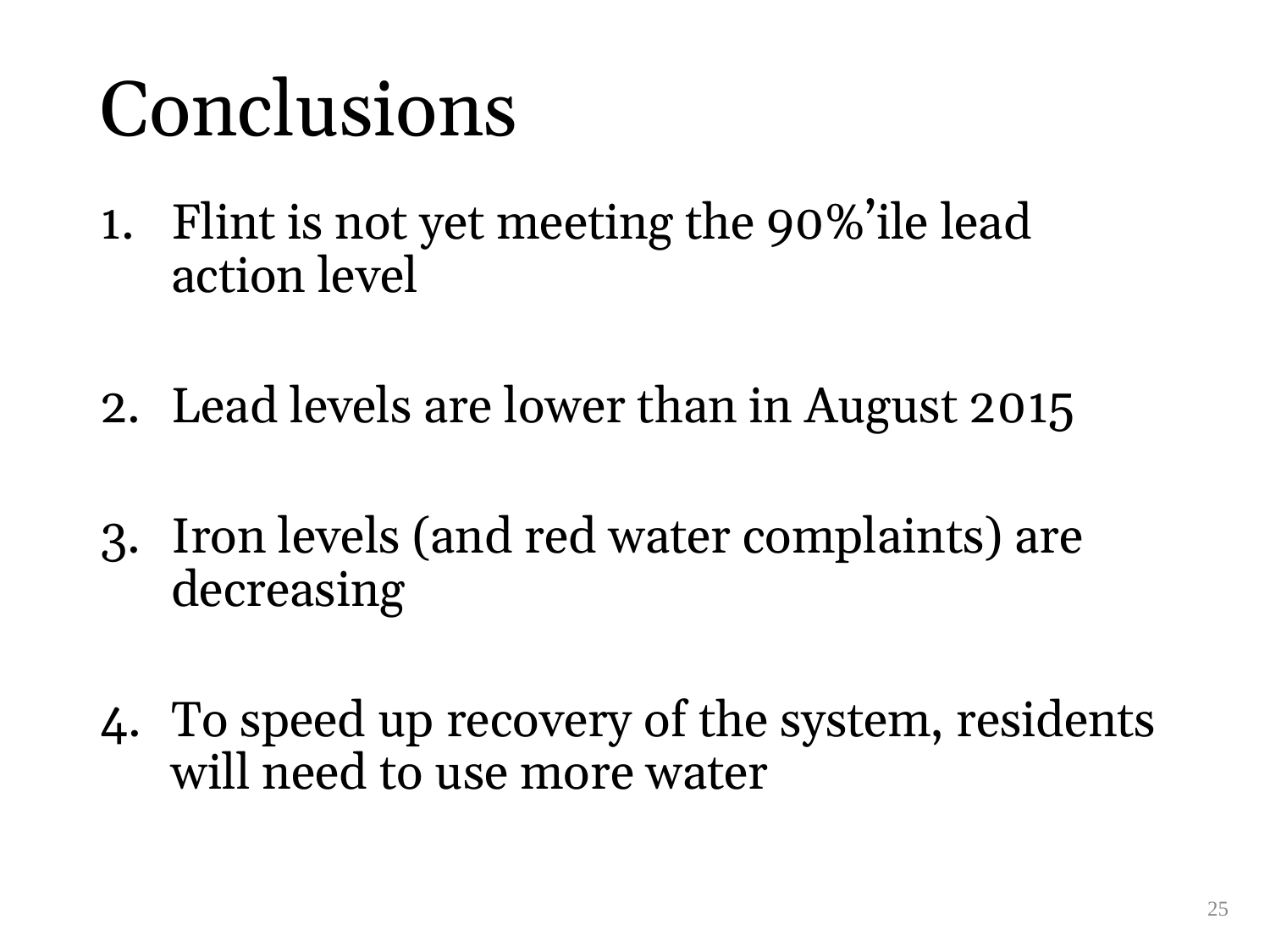

# Conclusions
Flint is not yet meeting the 90%’ile lead action level

Lead levels are lower than in August 2015

Iron levels (and red water complaints) are decreasing

To speed up recovery of the system, residents will need to use more water

25